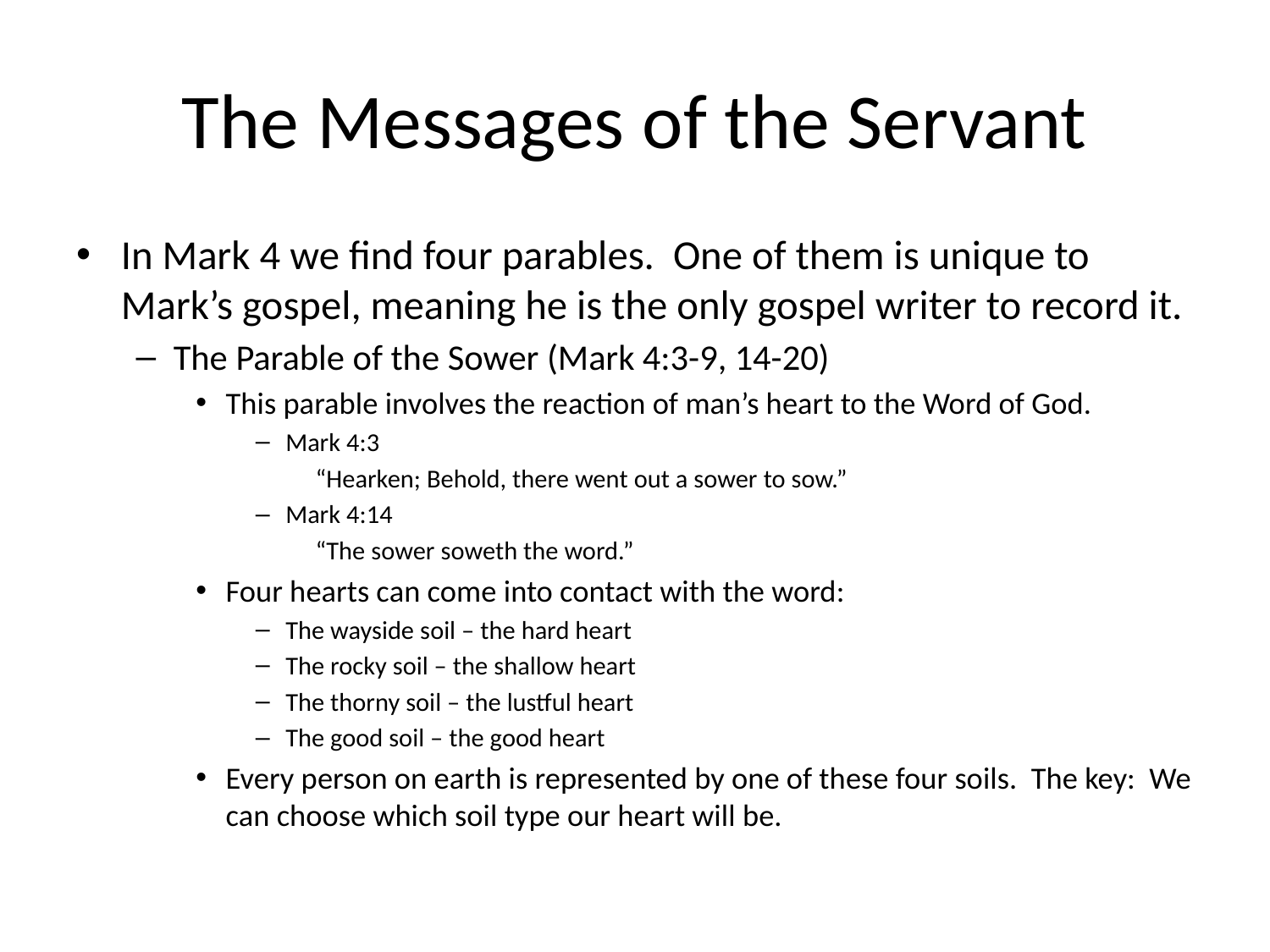

# The Messages of the Servant
In Mark 4 we find four parables.  One of them is unique to Mark’s gospel, meaning he is the only gospel writer to record it.
The Parable of the Sower (Mark 4:3-9, 14-20)
This parable involves the reaction of man’s heart to the Word of God.
Mark 4:3
“Hearken; Behold, there went out a sower to sow.”
Mark 4:14
“The sower soweth the word.”
Four hearts can come into contact with the word:
The wayside soil – the hard heart
The rocky soil – the shallow heart
The thorny soil – the lustful heart
The good soil – the good heart
Every person on earth is represented by one of these four soils.  The key:  We can choose which soil type our heart will be.